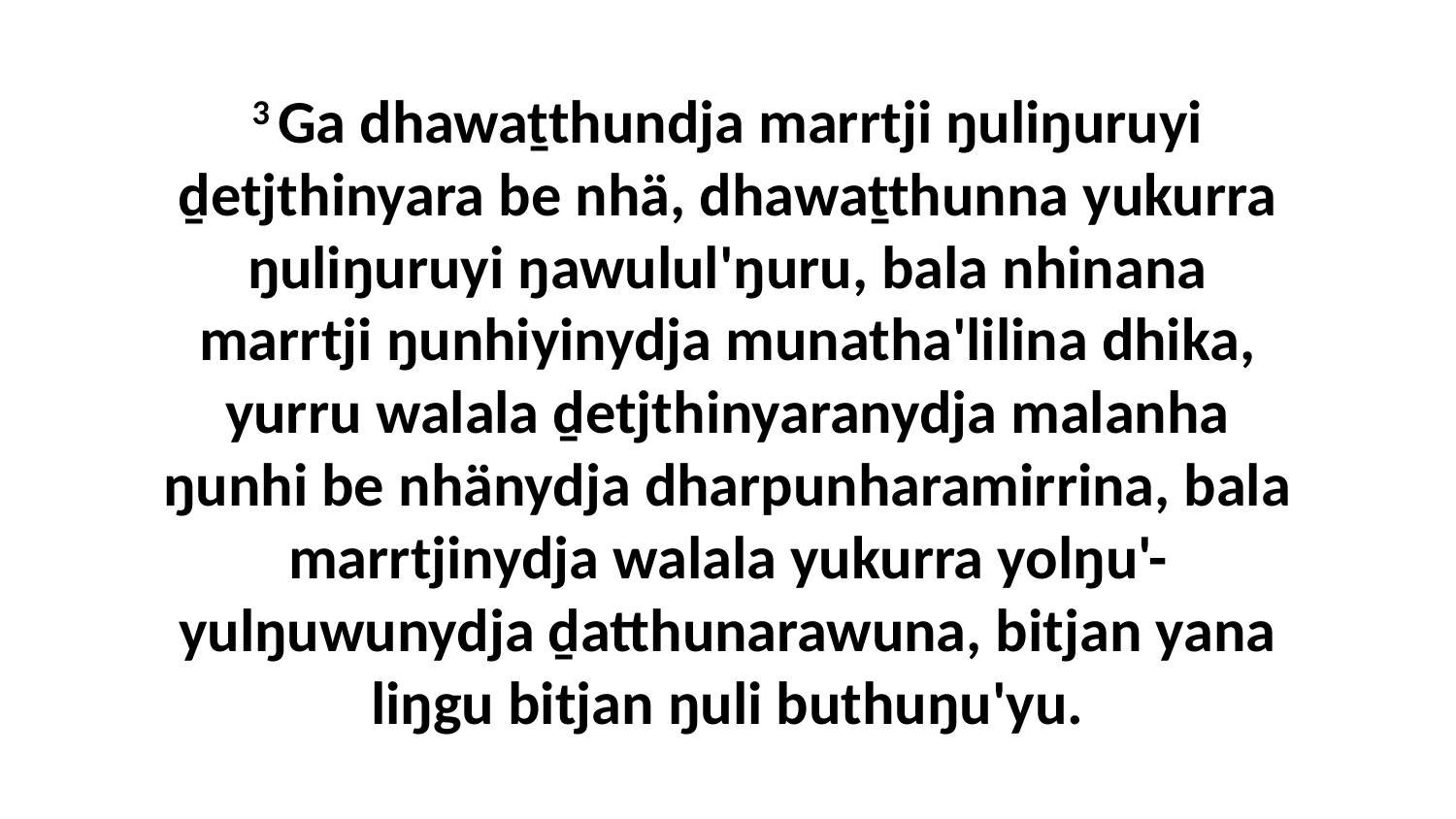

3 Ga dhawaṯthundja marrtji ŋuliŋuruyi ḏetjthinyara be nhä, dhawaṯthunna yukurra ŋuliŋuruyi ŋawulul'ŋuru, bala nhinana marrtji ŋunhiyinydja munatha'lilina dhika, yurru walala ḏetjthinyaranydja malanha ŋunhi be nhänydja dharpunharamirrina, bala marrtjinydja walala yukurra yolŋu'-yulŋuwunydja ḏatthunarawuna, bitjan yana liŋgu bitjan ŋuli buthuŋu'yu.